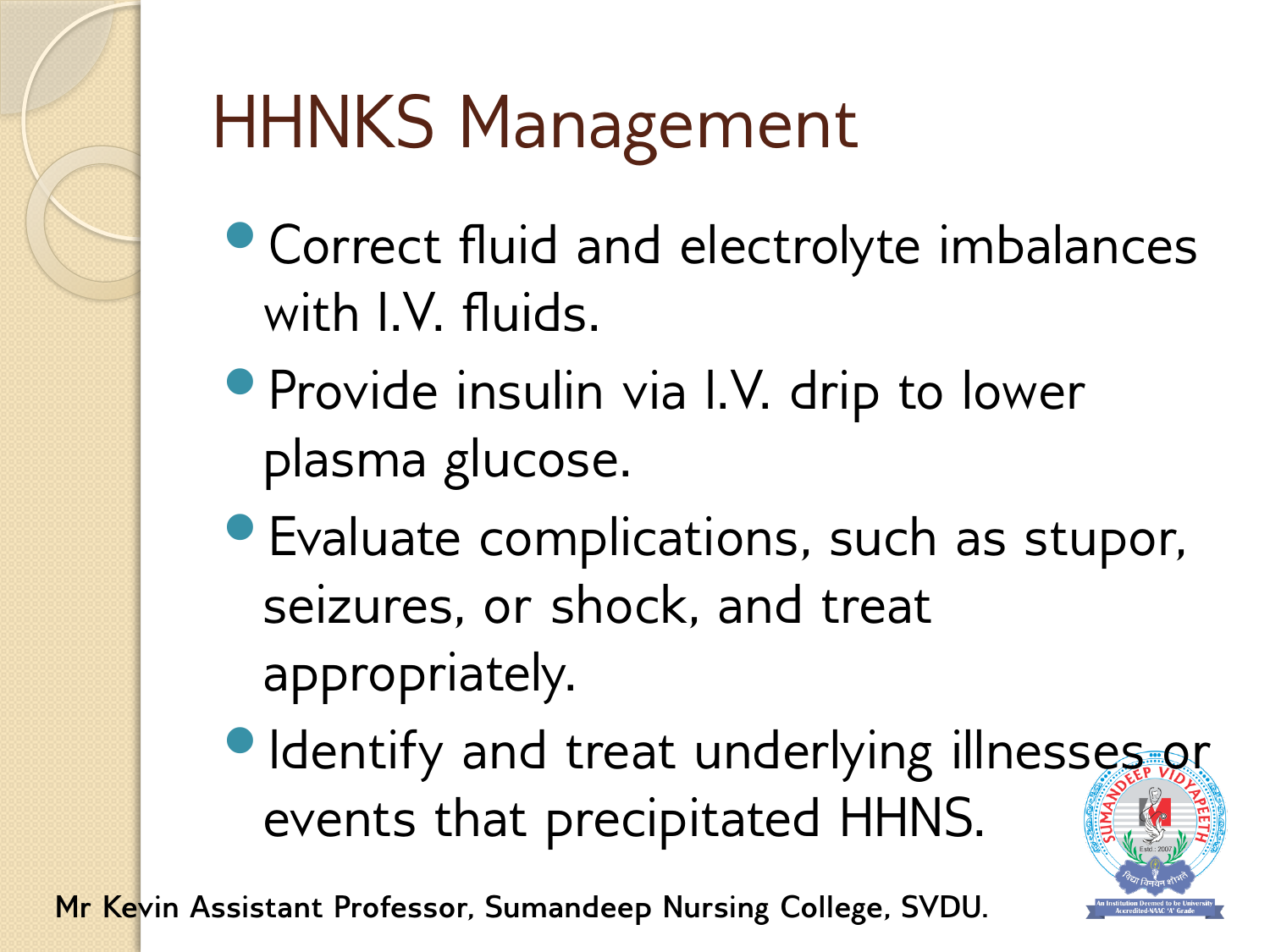

# HHNKS Management
Correct fluid and electrolyte imbalances with I.V. fluids.
Provide insulin via I.V. drip to lower plasma glucose.
Evaluate complications, such as stupor, seizures, or shock, and treat appropriately.
Identify and treat underlying illnesses or events that precipitated HHNS.